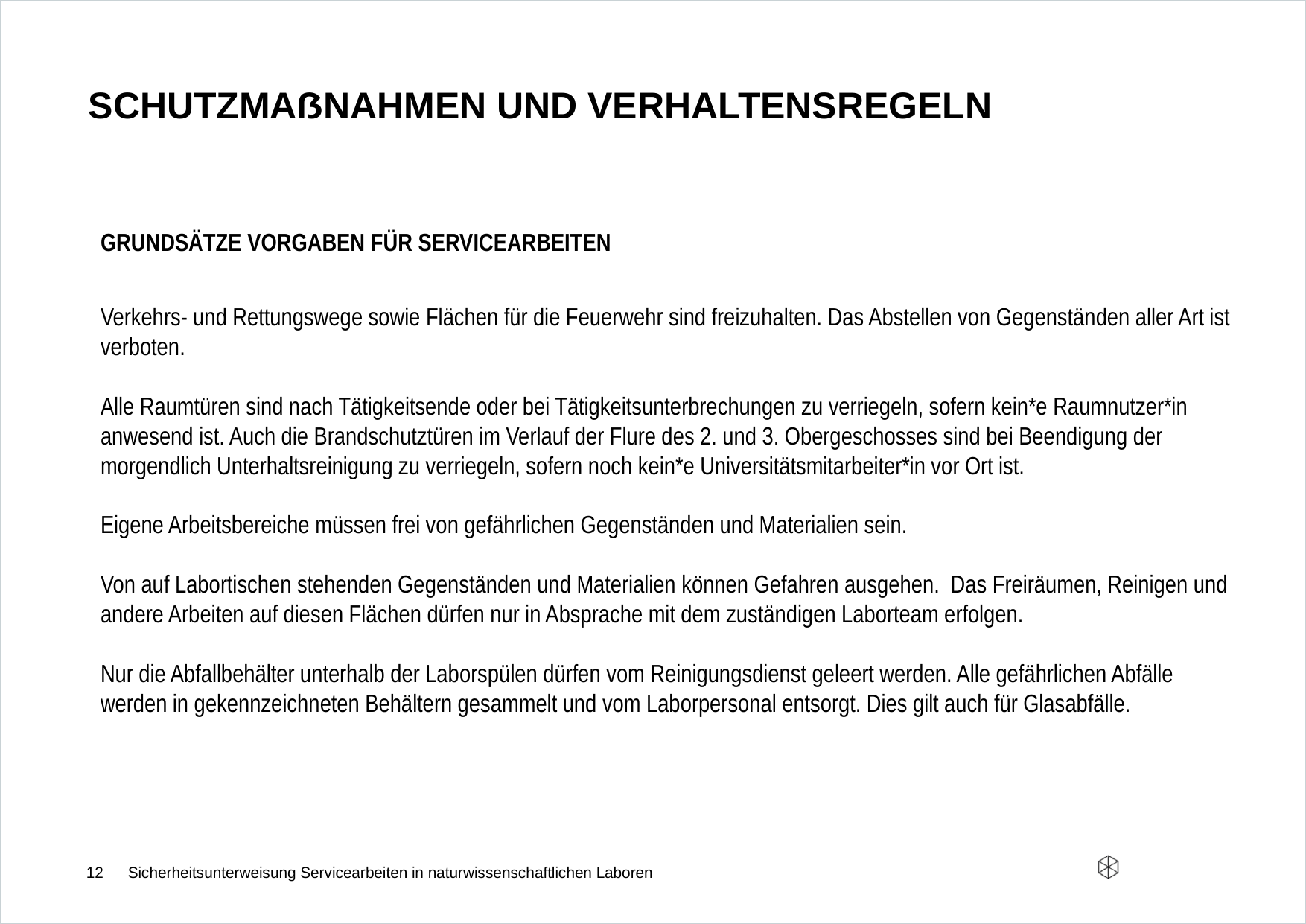

# Schutzmaßnahmen und verhaltensregeln
Grundsätze Vorgaben für Servicearbeiten

Verkehrs- und Rettungswege sowie Flächen für die Feuerwehr sind freizuhalten. Das Abstellen von Gegenständen aller Art ist verboten.

Alle Raumtüren sind nach Tätigkeitsende oder bei Tätigkeitsunterbrechungen zu verriegeln, sofern kein*e Raumnutzer*in anwesend ist. Auch die Brandschutztüren im Verlauf der Flure des 2. und 3. Obergeschosses sind bei Beendigung der morgendlich Unterhaltsreinigung zu verriegeln, sofern noch kein*e Universitätsmitarbeiter*in vor Ort ist.

Eigene Arbeitsbereiche müssen frei von gefährlichen Gegenständen und Materialien sein.

Von auf Labortischen stehenden Gegenständen und Materialien können Gefahren ausgehen.  Das Freiräumen, Reinigen und andere Arbeiten auf diesen Flächen dürfen nur in Absprache mit dem zuständigen Laborteam erfolgen.

Nur die Abfallbehälter unterhalb der Laborspülen dürfen vom Reinigungsdienst geleert werden. Alle gefährlichen Abfälle werden in gekennzeichneten Behältern gesammelt und vom Laborpersonal entsorgt. Dies gilt auch für Glasabfälle.
12
Sicherheitsunterweisung Servicearbeiten in naturwissenschaftlichen Laboren